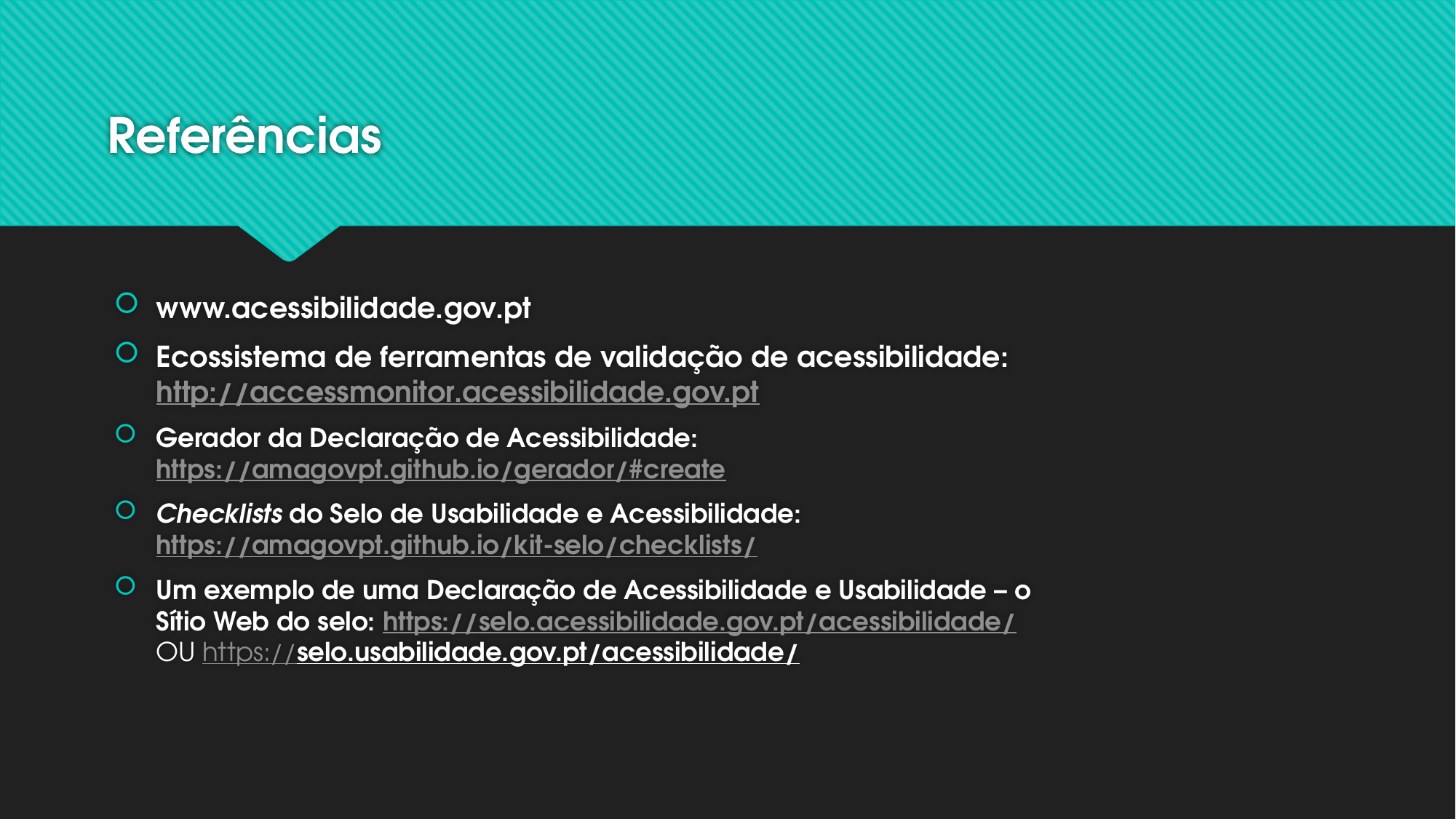

# Referências
www.acessibilidade.gov.pt
Ecossistema de ferramentas de validação de acessibilidade:
http://accessmonitor.acessibilidade.gov.pt
Gerador da Declaração de Acessibilidade: https://amagovpt.github.io/gerador/#create
Checklists do Selo de Usabilidade e Acessibilidade: https://amagovpt.github.io/kit-selo/checklists/
Um exemplo de uma Declaração de Acessibilidade e Usabilidade – o Sítio Web do selo: https://selo.acessibilidade.gov.pt/acessibilidade/   OU https://selo.usabilidade.gov.pt/acessibilidade/